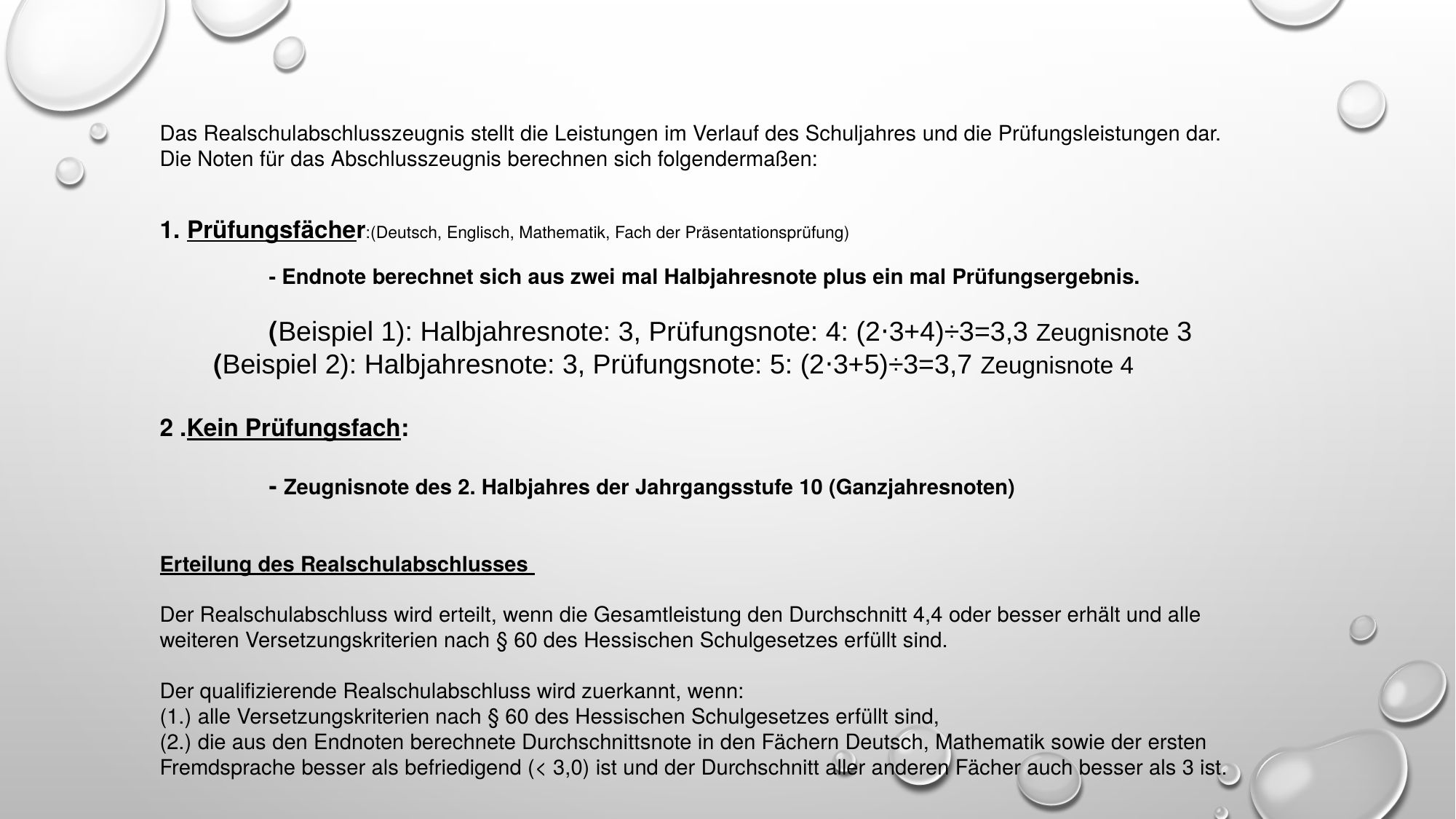

Das Realschulabschlusszeugnis stellt die Leistungen im Verlauf des Schuljahres und die Prüfungsleistungen dar.
Die Noten für das Abschlusszeugnis berechnen sich folgendermaßen:

Prüfungsfächer:(Deutsch, Englisch, Mathematik, Fach der Präsentationsprüfung)

	- Endnote berechnet sich aus zwei mal Halbjahresnote plus ein mal Prüfungsergebnis.

	(Beispiel 1): Halbjahresnote: 3, Prüfungsnote: 4: (2⋅3+4)÷3=3,3 Zeugnisnote 3
       (Beispiel 2): Halbjahresnote: 3, Prüfungsnote: 5: (2⋅3+5)÷3=3,7 Zeugnisnote 4

2 .Kein Prüfungsfach:

	- Zeugnisnote des 2. Halbjahres der Jahrgangsstufe 10 (Ganzjahresnoten)

Erteilung des Realschulabschlusses

Der Realschulabschluss wird erteilt, wenn die Gesamtleistung den Durchschnitt 4,4 oder besser erhält und alle weiteren Versetzungskriterien nach § 60 des Hessischen Schulgesetzes erfüllt sind.

Der qualifizierende Realschulabschluss wird zuerkannt, wenn:
(1.) alle Versetzungskriterien nach § 60 des Hessischen Schulgesetzes erfüllt sind,
(2.) die aus den Endnoten berechnete Durchschnittsnote in den Fächern Deutsch, Mathematik sowie der ersten Fremdsprache besser als befriedigend (< 3,0) ist und der Durchschnitt aller anderen Fächer auch besser als 3 ist.